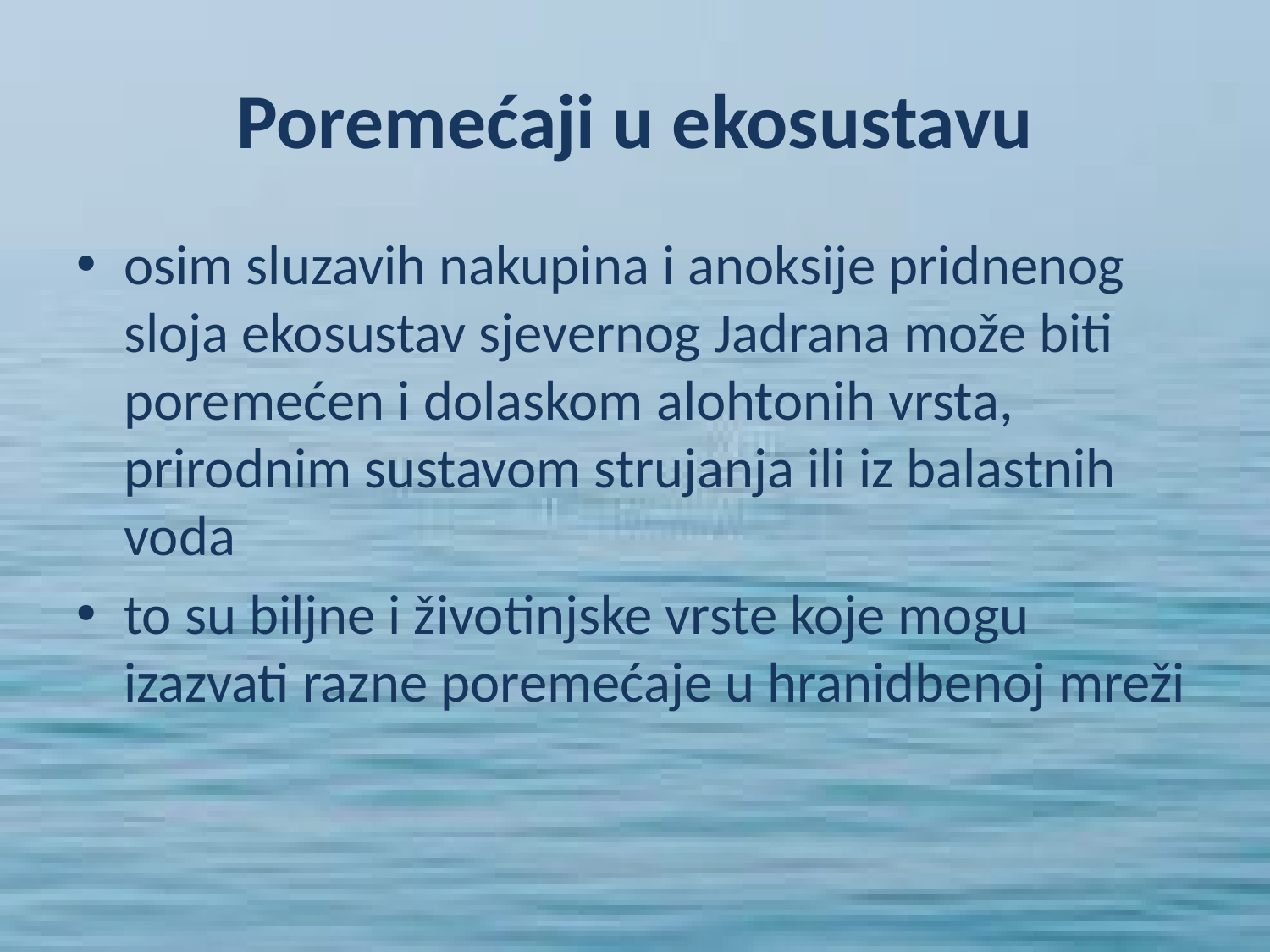

# Poremećaji u ekosustavu
osim sluzavih nakupina i anoksije pridnenog sloja ekosustav sjevernog Jadrana može biti poremećen i dolaskom alohtonih vrsta, prirodnim sustavom strujanja ili iz balastnih voda
to su biljne i životinjske vrste koje mogu izazvati razne poremećaje u hranidbenoj mreži